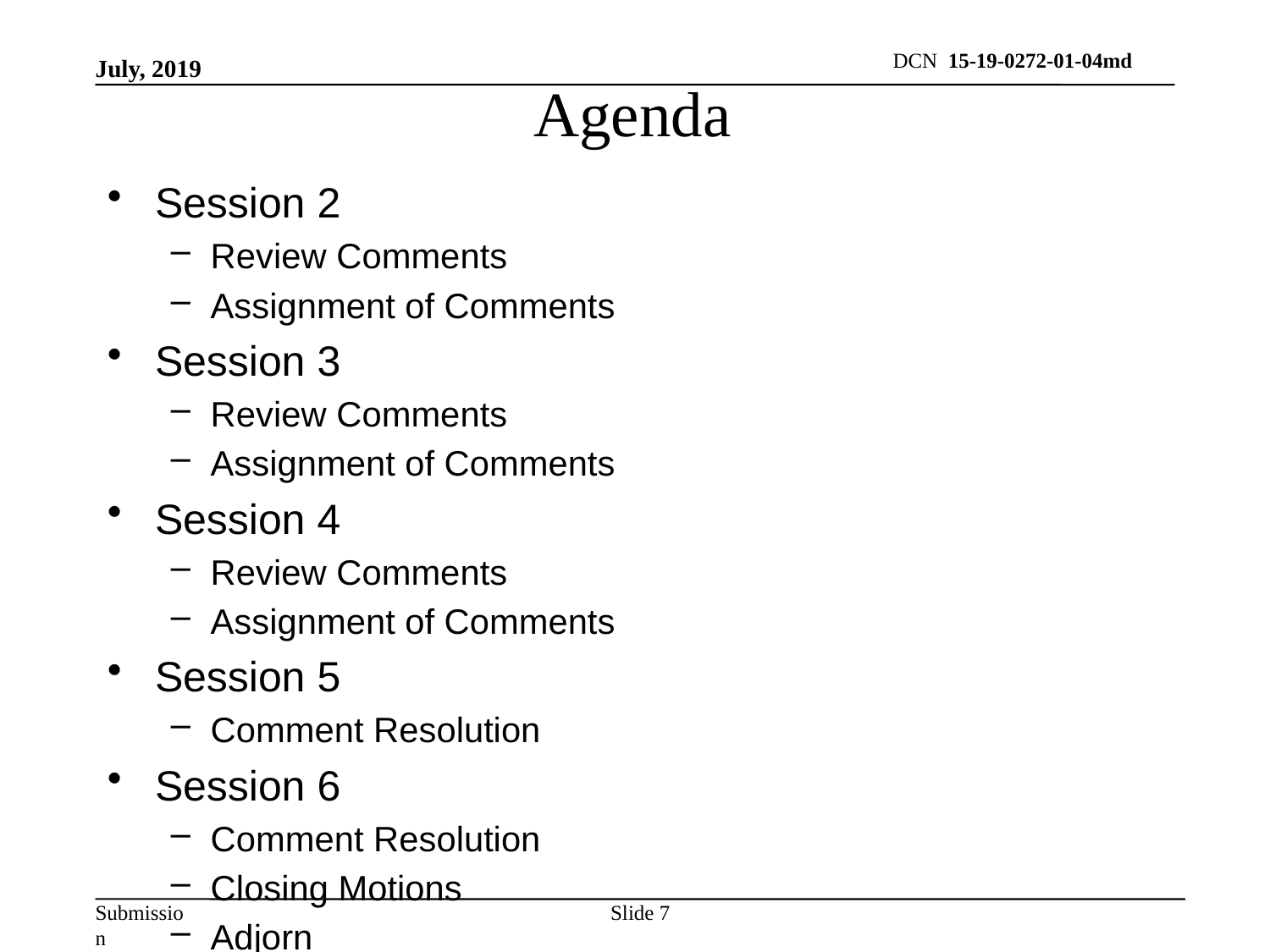

Agenda
July, 2019
Session 2
Review Comments
Assignment of Comments
Session 3
Review Comments
Assignment of Comments
Session 4
Review Comments
Assignment of Comments
Session 5
Comment Resolution
Session 6
Comment Resolution
Closing Motions
Adjorn

Slide 7